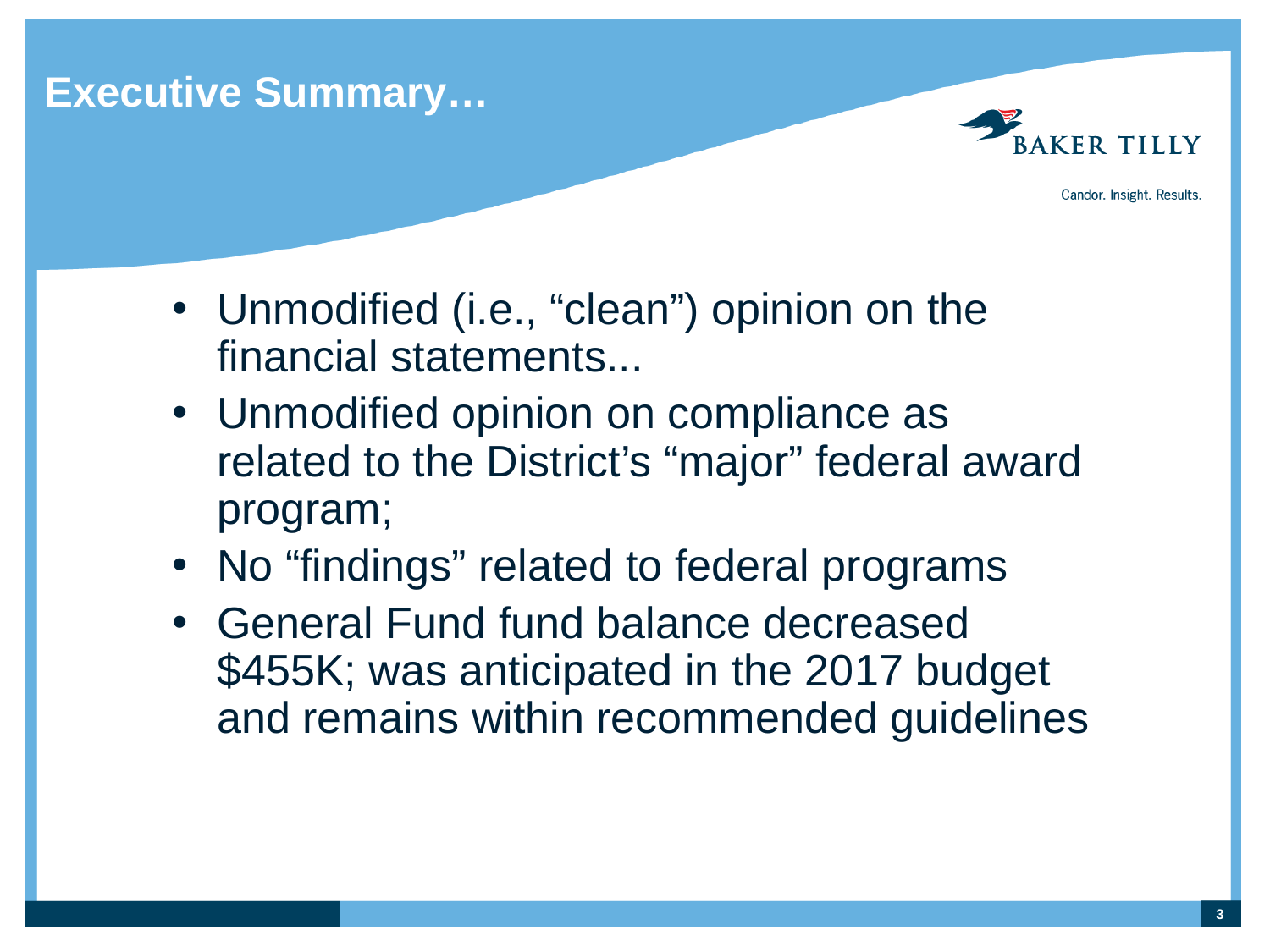

# Executive Summary…
Unmodified (i.e., “clean”) opinion on the financial statements...
Unmodified opinion on compliance as related to the District’s “major” federal award program;
No “findings” related to federal programs
General Fund fund balance decreased $455K; was anticipated in the 2017 budget and remains within recommended guidelines

3